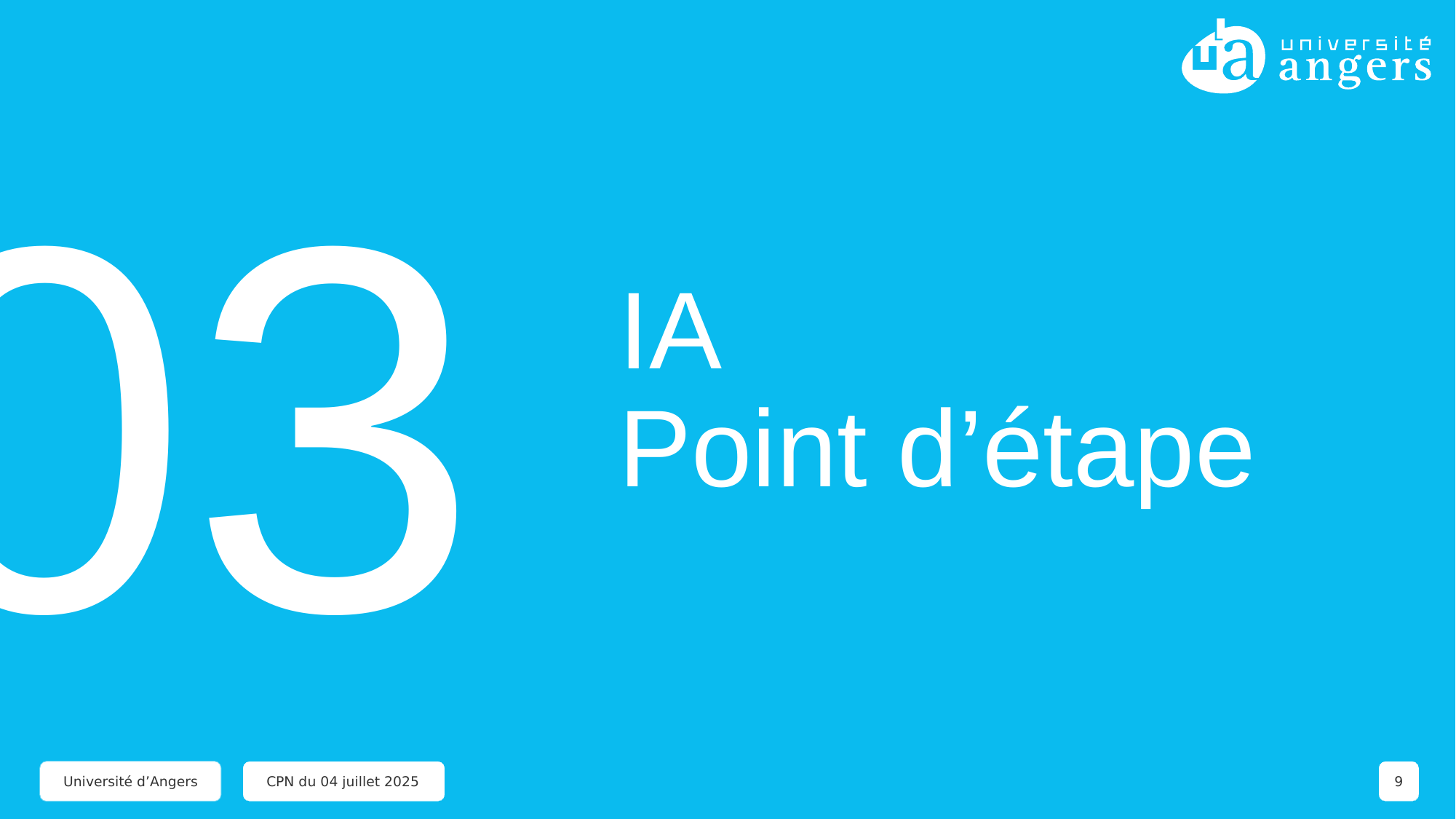

03
# IA Point d’étape
CPN du 04 juillet 2025
9